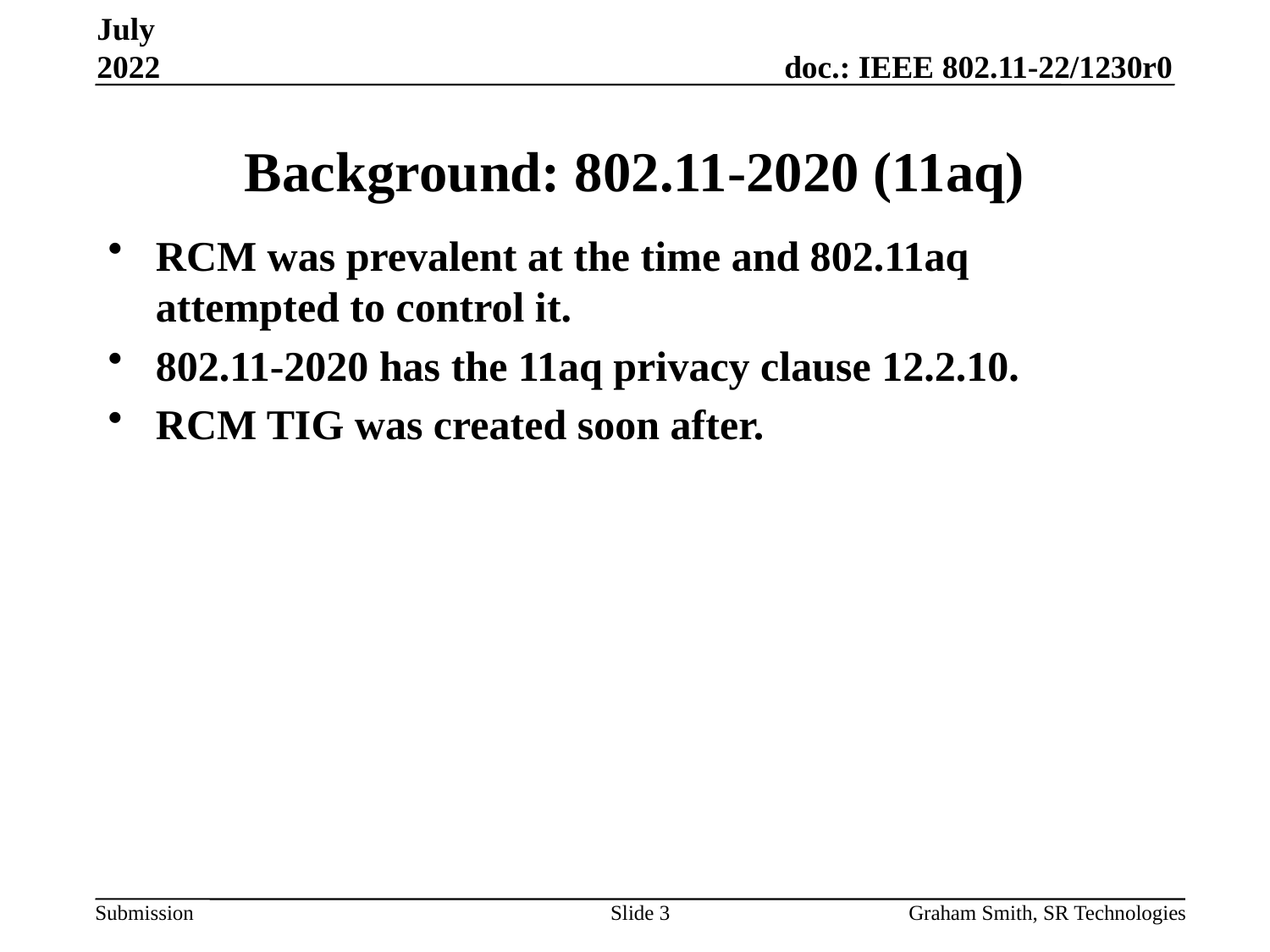

July 2022
# Background: 802.11-2020 (11aq)
RCM was prevalent at the time and 802.11aq attempted to control it.
802.11-2020 has the 11aq privacy clause 12.2.10.
RCM TIG was created soon after.
Slide 3
Graham Smith, SR Technologies